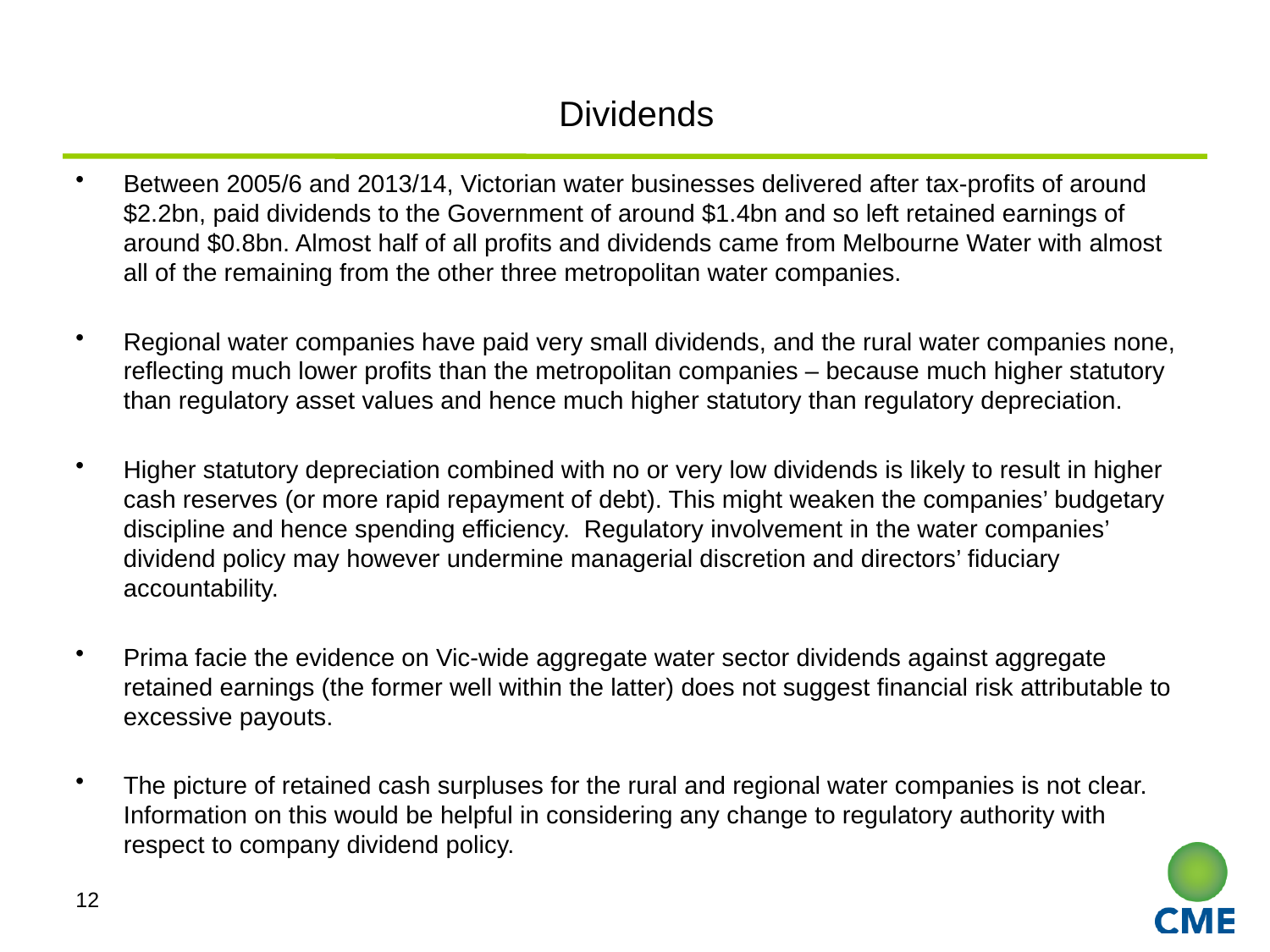

# Dividends
Between 2005/6 and 2013/14, Victorian water businesses delivered after tax-profits of around $2.2bn, paid dividends to the Government of around $1.4bn and so left retained earnings of around $0.8bn. Almost half of all profits and dividends came from Melbourne Water with almost all of the remaining from the other three metropolitan water companies.

Regional water companies have paid very small dividends, and the rural water companies none, reflecting much lower profits than the metropolitan companies – because much higher statutory than regulatory asset values and hence much higher statutory than regulatory depreciation.

Higher statutory depreciation combined with no or very low dividends is likely to result in higher cash reserves (or more rapid repayment of debt). This might weaken the companies’ budgetary discipline and hence spending efficiency.  Regulatory involvement in the water companies’ dividend policy may however undermine managerial discretion and directors’ fiduciary accountability.

Prima facie the evidence on Vic-wide aggregate water sector dividends against aggregate retained earnings (the former well within the latter) does not suggest financial risk attributable to excessive payouts.

The picture of retained cash surpluses for the rural and regional water companies is not clear. Information on this would be helpful in considering any change to regulatory authority with respect to company dividend policy.

12